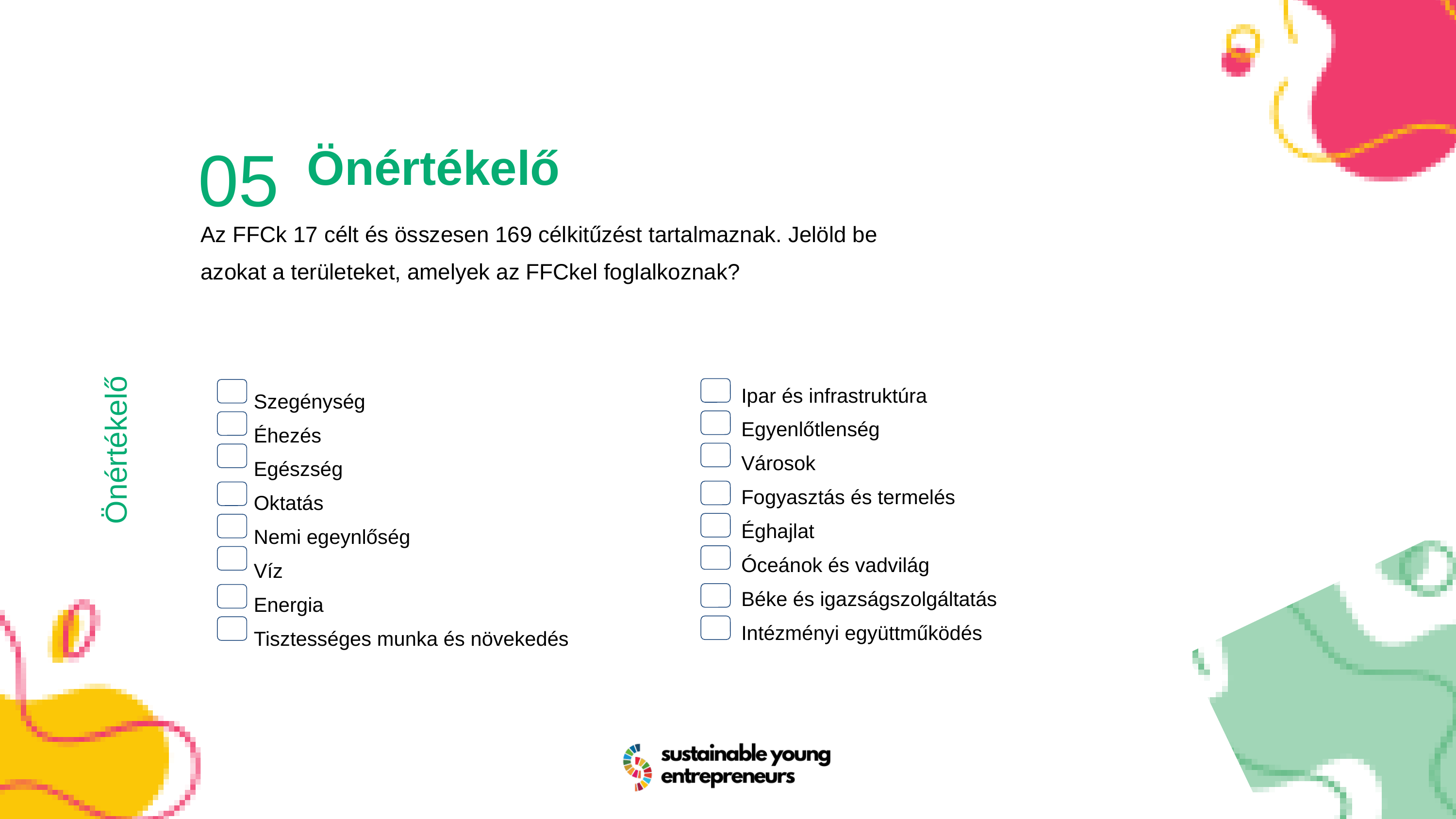

05
Önértékelő
Az FFCk 17 célt és összesen 169 célkitűzést tartalmaznak. Jelöld be  azokat a területeket, amelyek az FFCkel foglalkoznak?
Önértékelő
Ipar és infrastruktúra
Egyenlőtlenség
Városok
Fogyasztás és termelés
Éghajlat
Óceánok és vadvilág
Béke és igazságszolgáltatás
Intézményi együttműködés

Szegénység
Éhezés
Egészség
Oktatás
Nemi egeynlőség
Víz
Energia
Tisztességes munka és növekedés